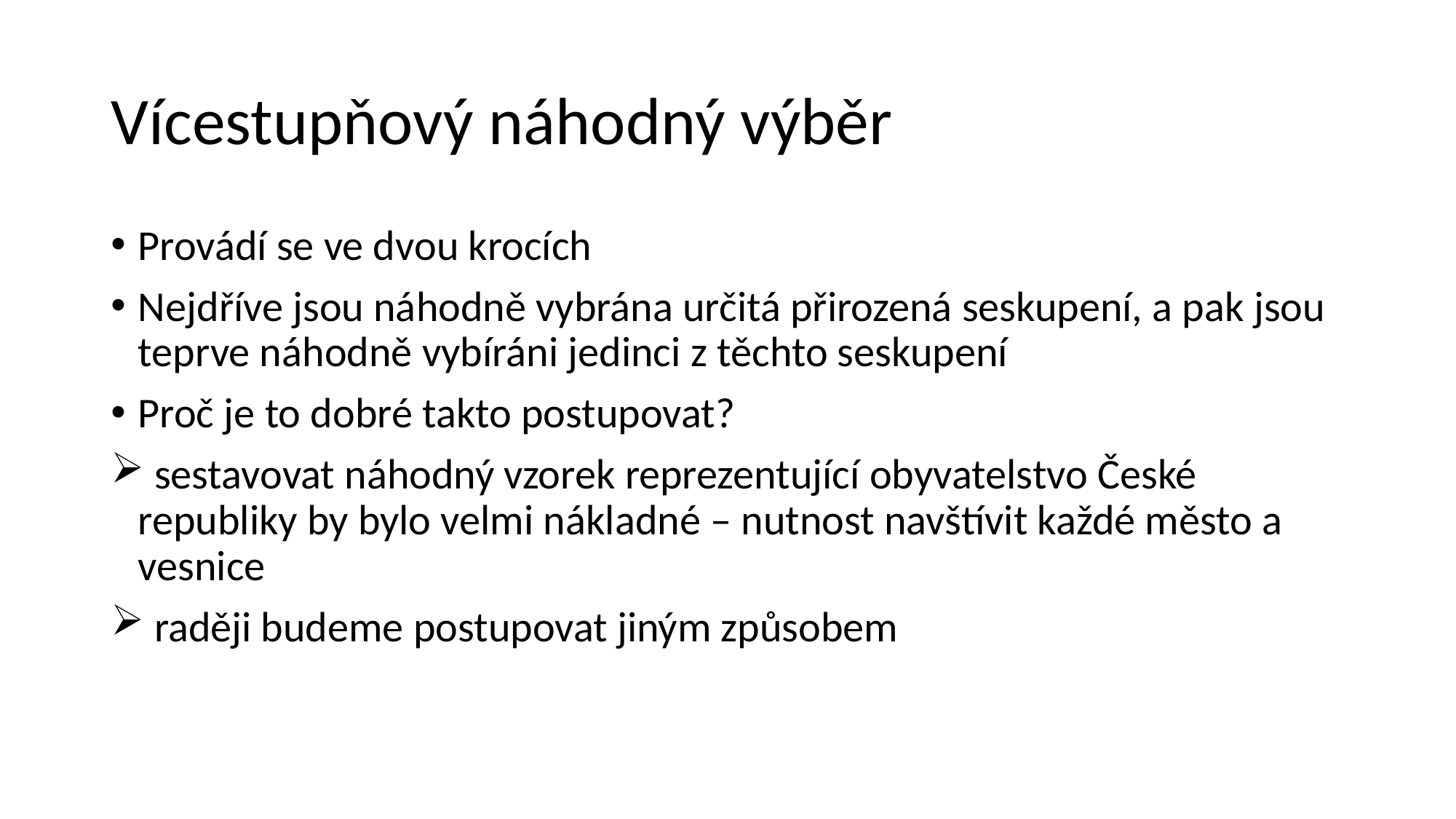

# Vícestupňový náhodný výběr
Provádí se ve dvou krocích
Nejdříve jsou náhodně vybrána určitá přirozená seskupení, a pak jsou teprve náhodně vybíráni jedinci z těchto seskupení
Proč je to dobré takto postupovat?
 sestavovat náhodný vzorek reprezentující obyvatelstvo České republiky by bylo velmi nákladné – nutnost navštívit každé město a vesnice
 raději budeme postupovat jiným způsobem